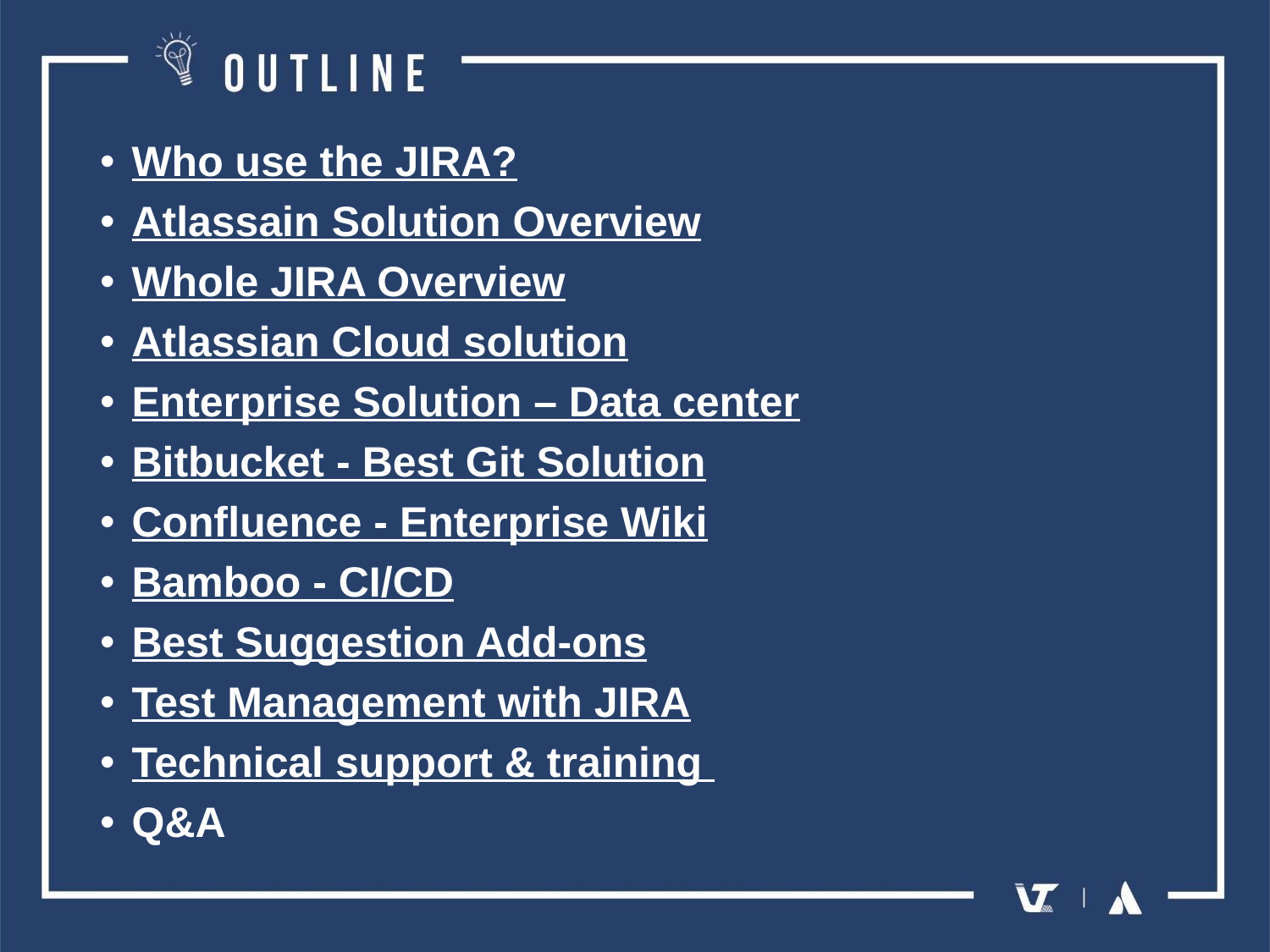

Who use the JIRA?
Atlassain Solution Overview
Whole JIRA Overview
Atlassian Cloud solution
Enterprise Solution – Data center
Bitbucket - Best Git Solution
Confluence - Enterprise Wiki
Bamboo - CI/CD
Best Suggestion Add-ons
Test Management with JIRA
Technical support & training
Q&A